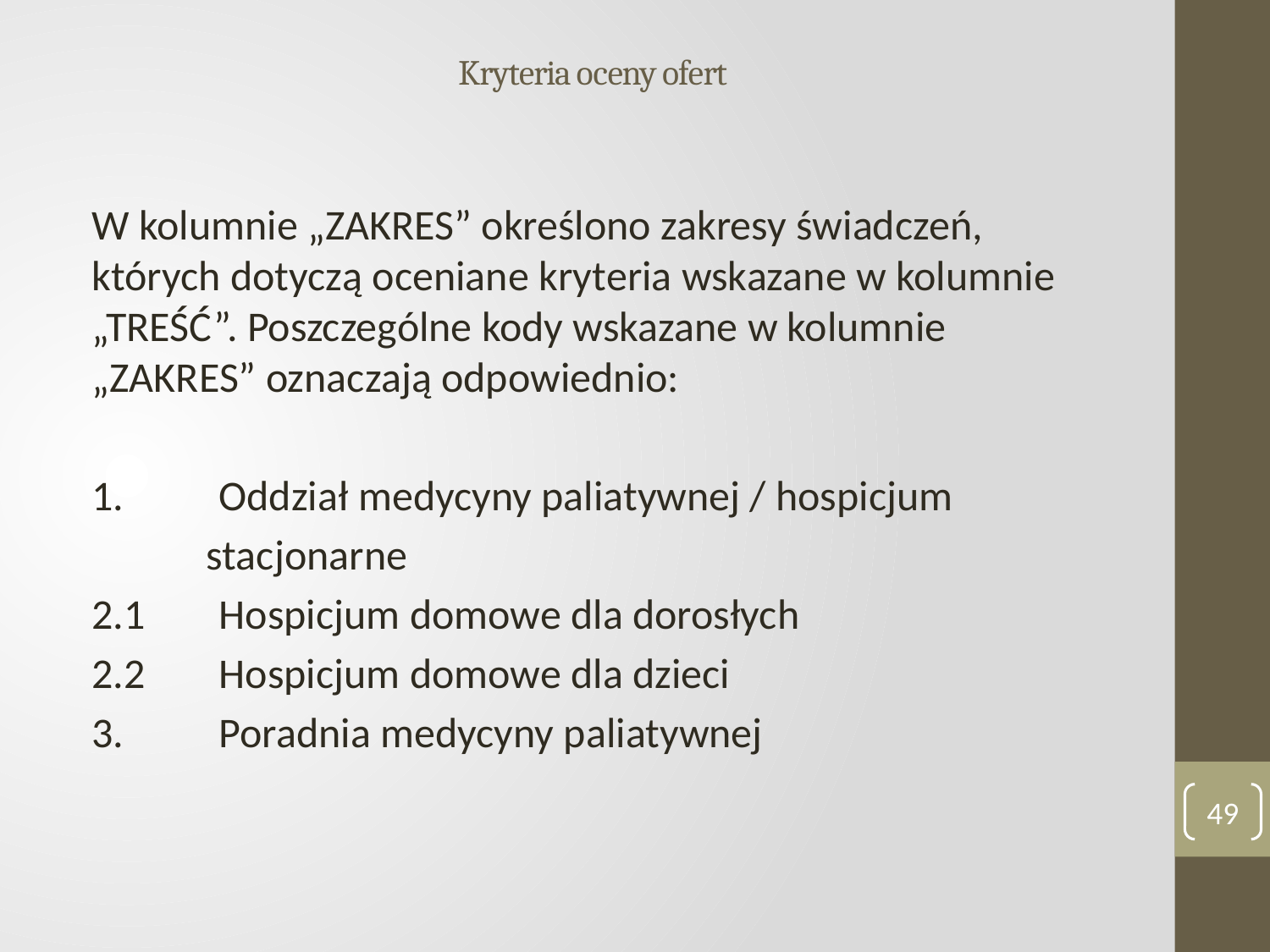

# Kryteria oceny ofert

W kolumnie „ZAKRES” określono zakresy świadczeń, których dotyczą oceniane kryteria wskazane w kolumnie „TREŚĆ”. Poszczególne kody wskazane w kolumnie „ZAKRES” oznaczają odpowiednio:

1.	Oddział medycyny paliatywnej / hospicjum
            stacjonarne
2.1 	Hospicjum domowe dla dorosłych
2.2 	Hospicjum domowe dla dzieci
3. 	Poradnia medycyny paliatywnej

49